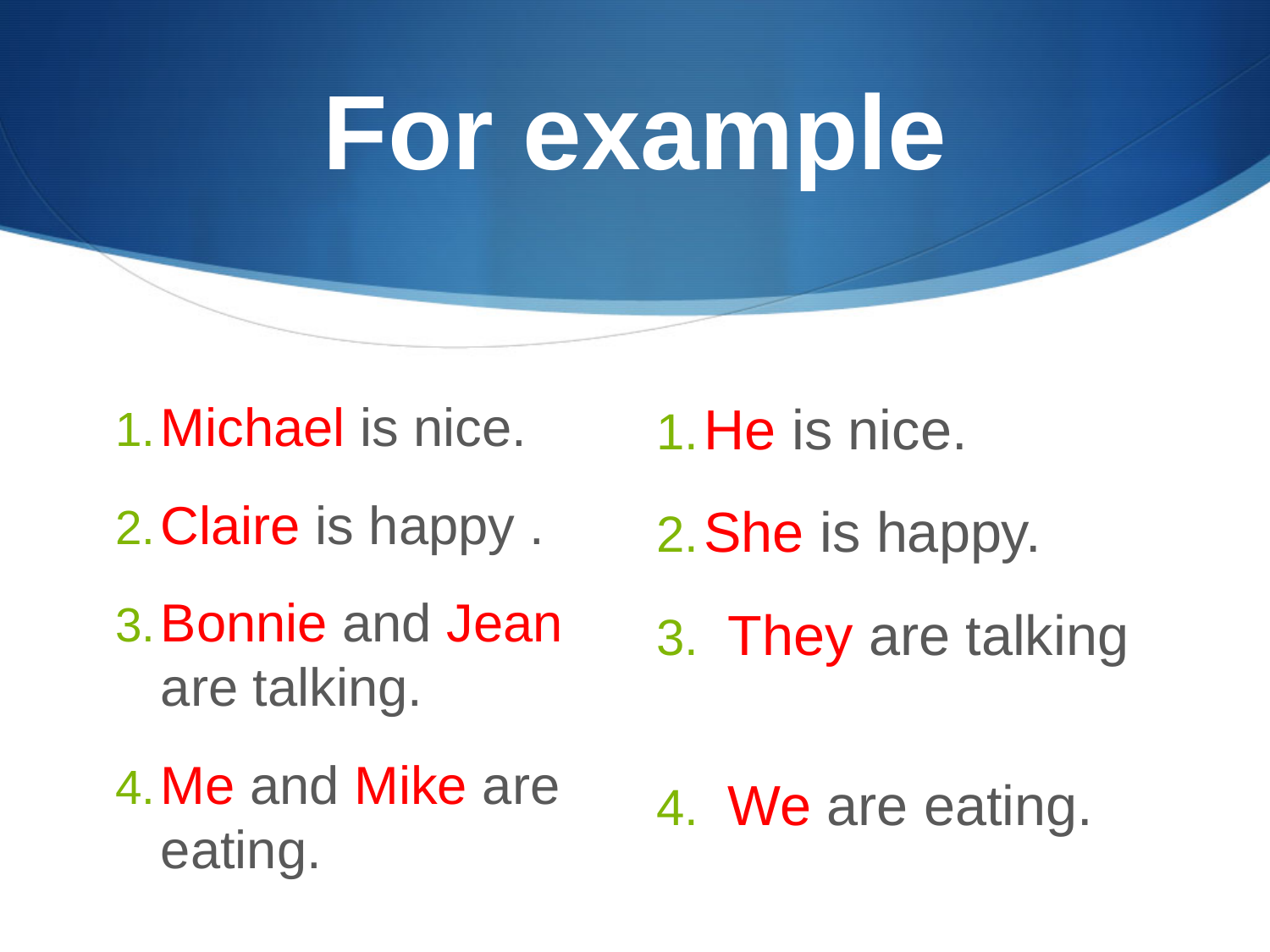

# For example
Michael is nice.
Claire is happy .
Bonnie and Jean are talking.
Me and Mike are eating.

He is nice.
She is happy.
They are talking
We are eating.